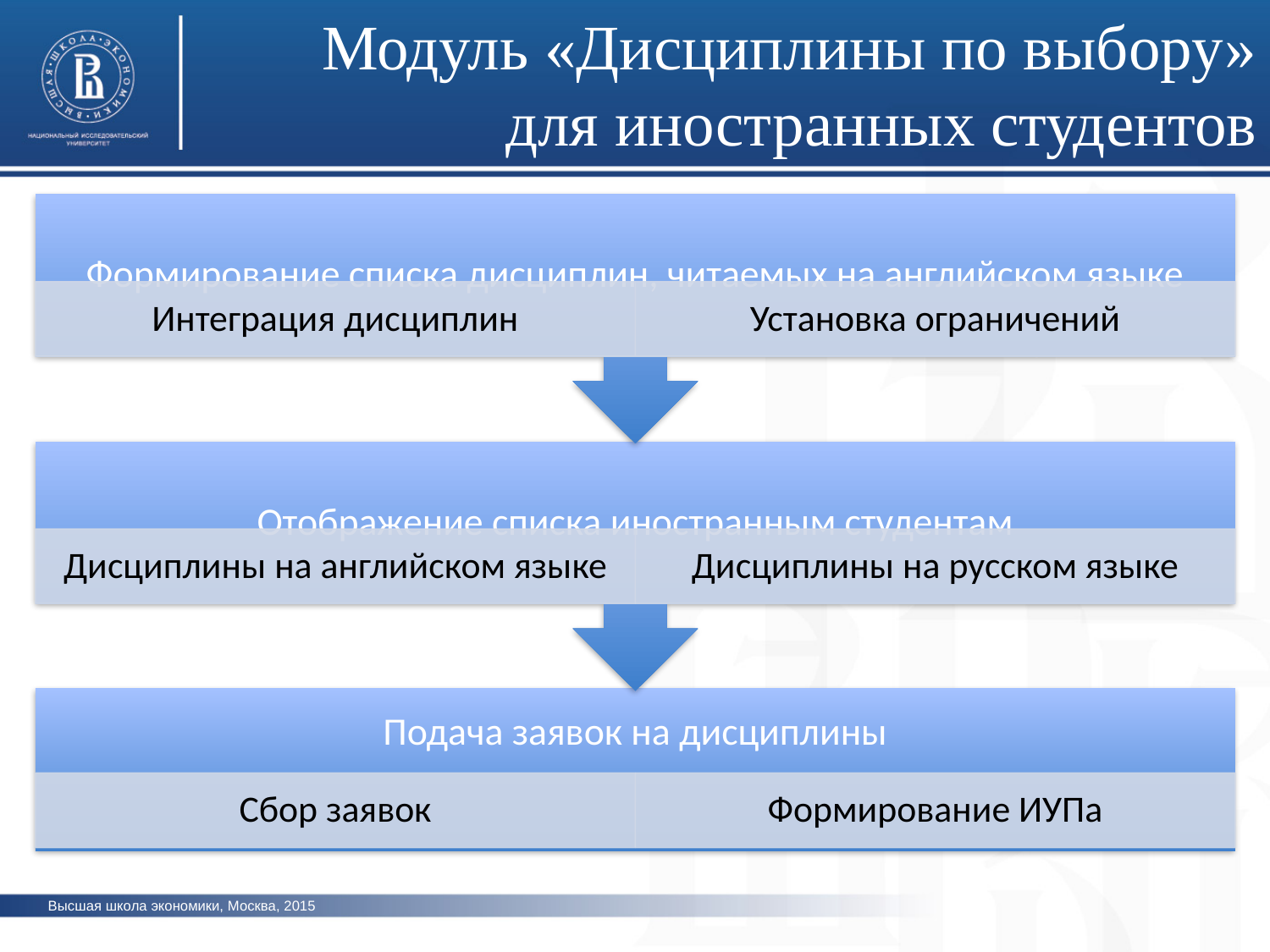

Модуль «Дисциплины по выбору»
для иностранных студентов
Подача заявок на дисциплины
Сбор заявок
Формирование ИУПа
Отображение списка иностранным студентам
Дисциплины на английском языке
Дисциплины на русском языке
Формирование списка дисциплин, читаемых на английском языке
Интеграция дисциплин
Установка ограничений
фото
фото
фото
Высшая школа экономики, Москва, 2015